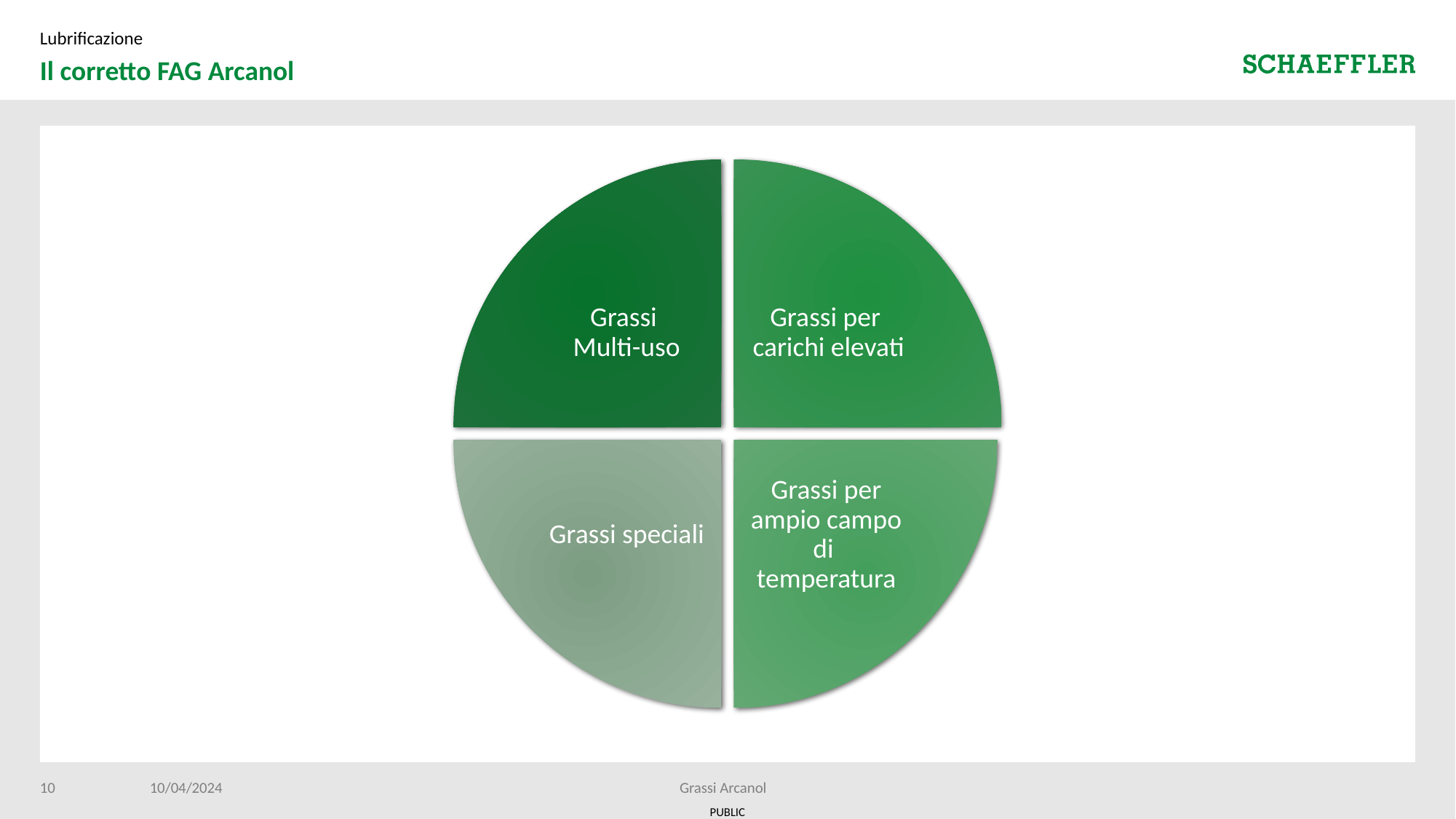

Lubrificazione
# Il corretto FAG Arcanol
Grassi
Multi-uso
Grassi per  carichi elevati
Grassi per ampio campo di  temperatura
Grassi speciali
10
10/04/2024
Grassi Arcanol